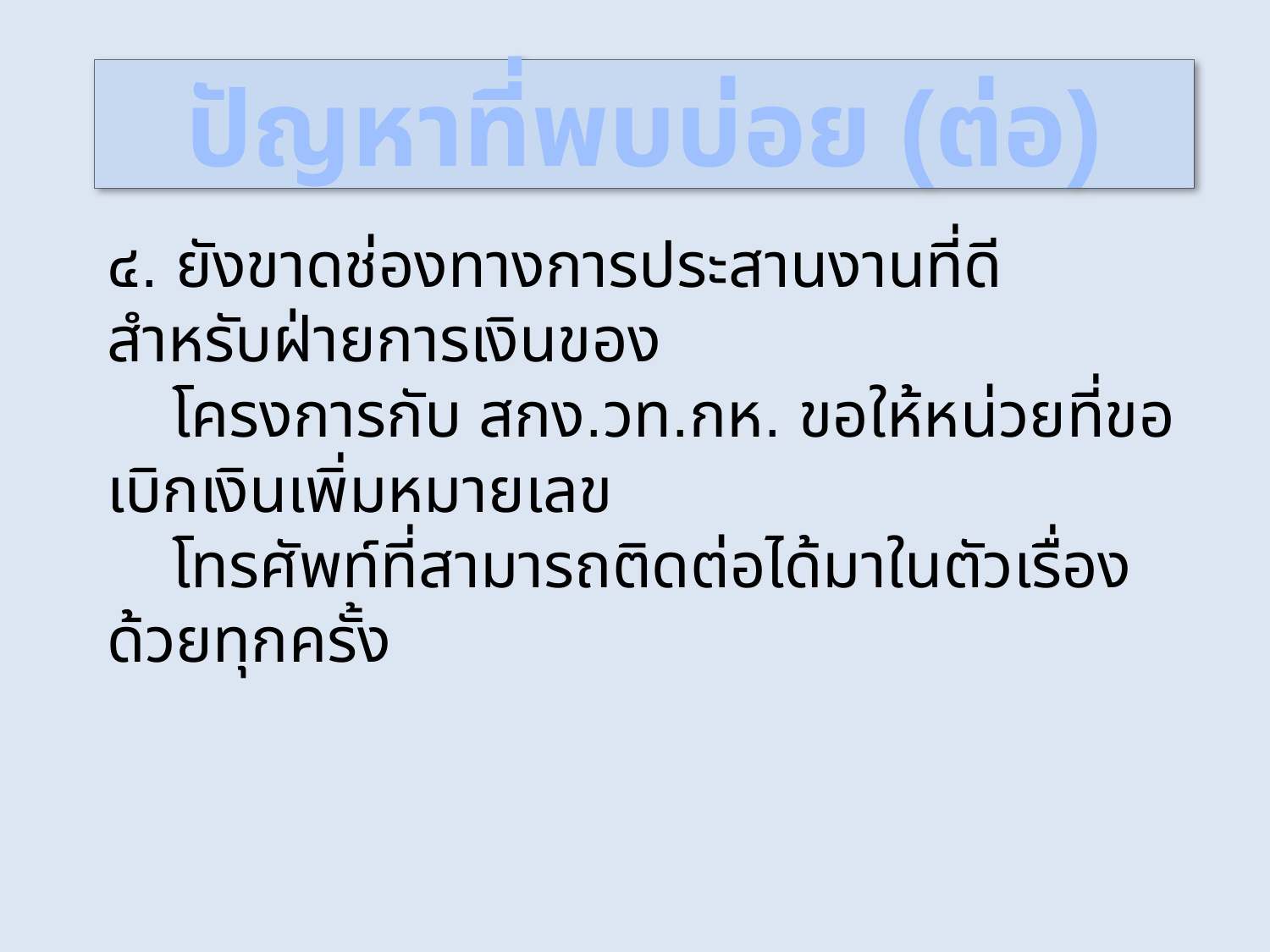

# ปัญหาที่พบบ่อย (ต่อ)
๔. ยังขาดช่องทางการประสานงานที่ดี สำหรับฝ่ายการเงินของ
    โครงการกับ สกง.วท.กห. ขอให้หน่วยที่ขอเบิกเงินเพิ่มหมายเลข
    โทรศัพท์ที่สามารถติดต่อได้มาในตัวเรื่องด้วยทุกครั้ง